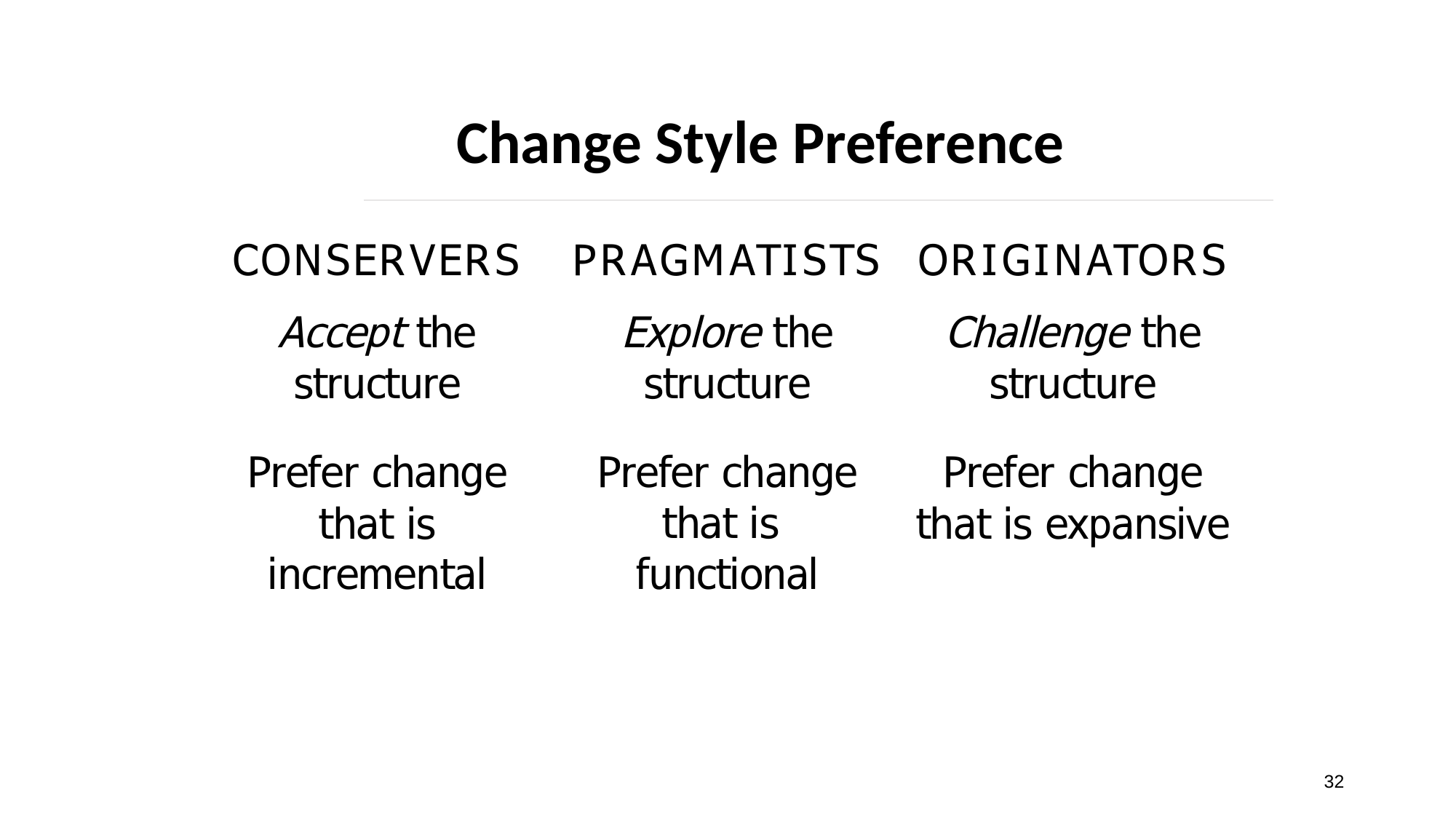

# Change Style Preference
PRAGMATISTS
Explore the structure
Prefer change that is
functional

CONSERVERS
Accept the structure
Prefer change that is incremental

ORIGINATORS
Challenge the structure
Prefer change that is expansive

32